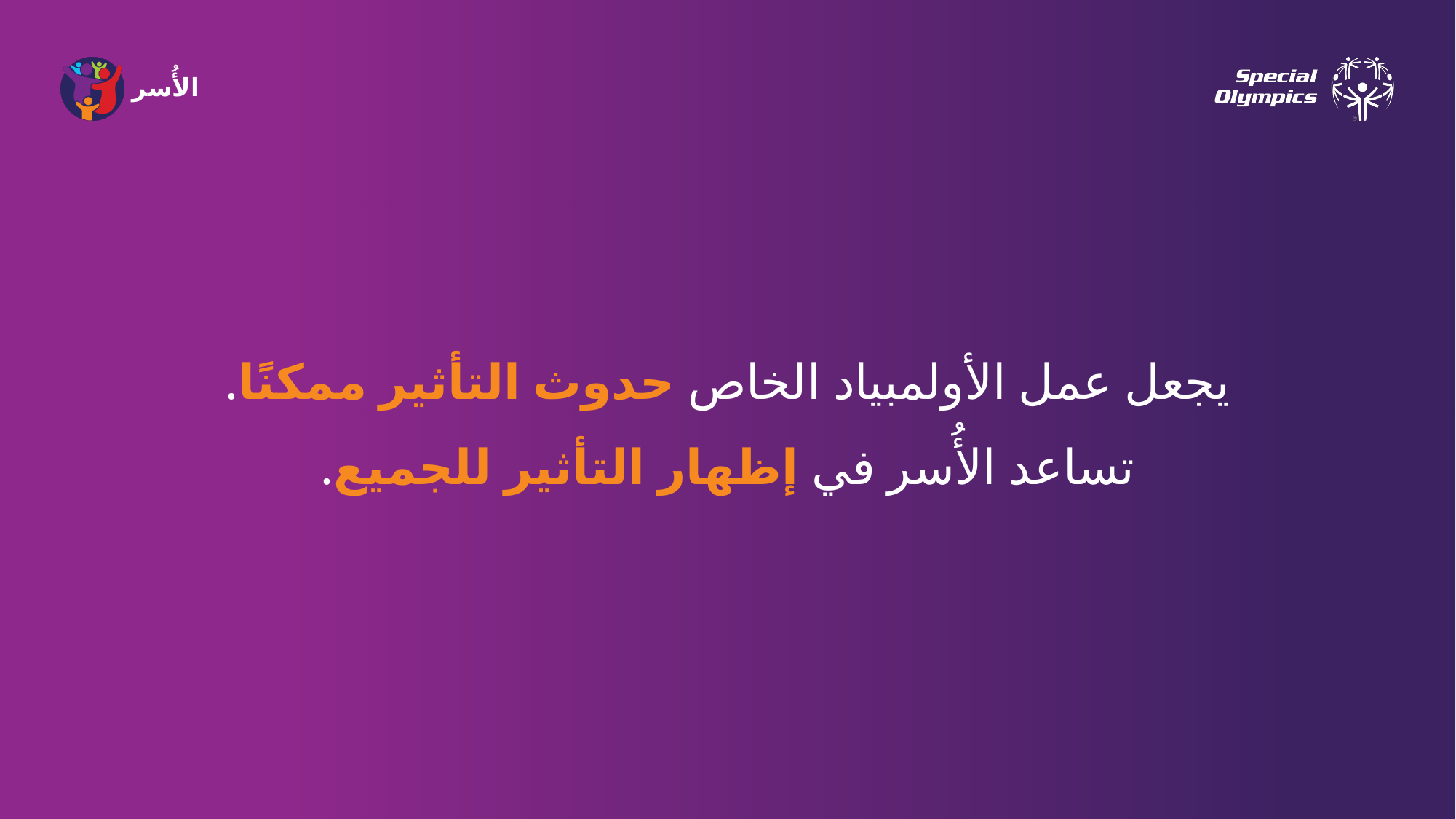

يجعل عمل الأولمبياد الخاص حدوث التأثير ممكنًا.
تساعد الأُسر في إظهار التأثير للجميع.